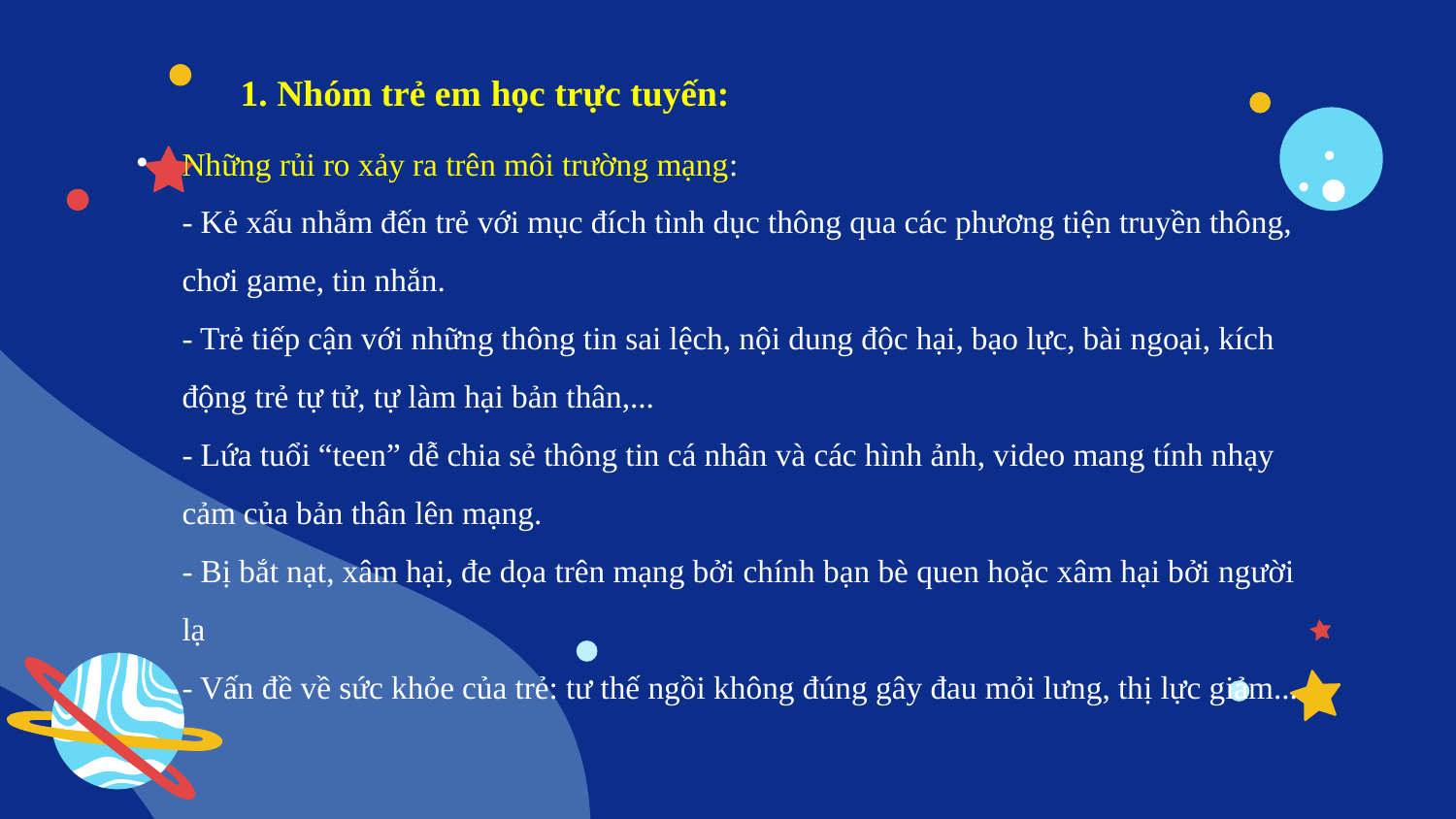

1. Nhóm trẻ em học trực tuyến:
# Những rủi ro xảy ra trên môi trường mạng: - Kẻ xấu nhắm đến trẻ với mục đích tình dục thông qua các phương tiện truyền thông, chơi game, tin nhắn. - Trẻ tiếp cận với những thông tin sai lệch, nội dung độc hại, bạo lực, bài ngoại, kích động trẻ tự tử, tự làm hại bản thân,... - Lứa tuổi “teen” dễ chia sẻ thông tin cá nhân và các hình ảnh, video mang tính nhạy cảm của bản thân lên mạng. - Bị bắt nạt, xâm hại, đe dọa trên mạng bởi chính bạn bè quen hoặc xâm hại bởi người lạ - Vấn đề về sức khỏe của trẻ: tư thế ngồi không đúng gây đau mỏi lưng, thị lực giảm...